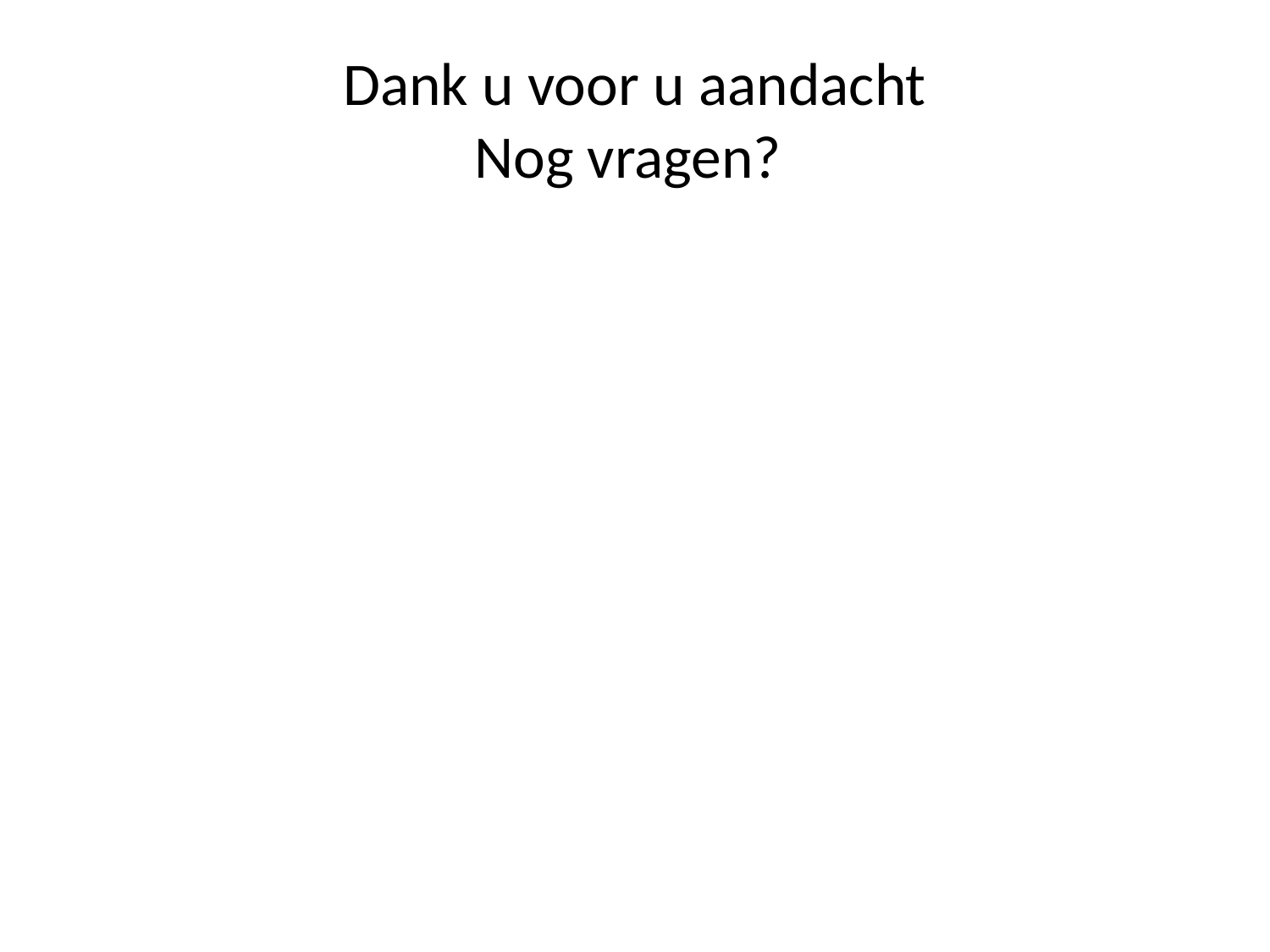

# Dank u voor u aandacht Nog vragen?